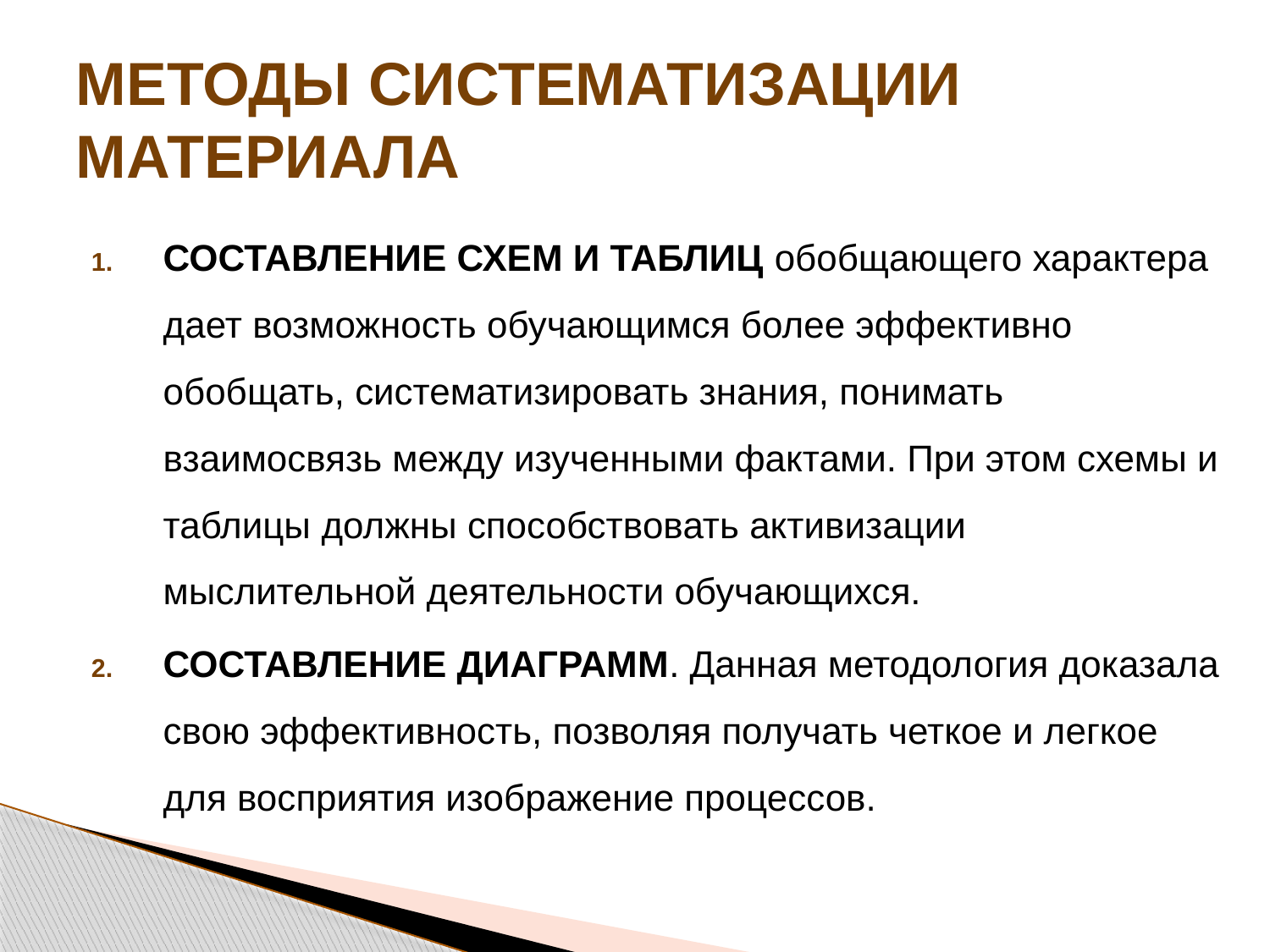

# МЕТОДЫ СИСТЕМАТИЗАЦИИ МАТЕРИАЛА
СОСТАВЛЕНИЕ СХЕМ И ТАБЛИЦ обобщающего характера дает возможность обучающимся более эффективно обобщать, систематизировать знания, понимать взаимосвязь между изученными фактами. При этом схемы и таблицы должны способствовать активизации мыслительной деятельности обучающихся.
СОСТАВЛЕНИЕ ДИАГРАММ. Данная методология доказала свою эффективность, позволяя получать четкое и легкое для восприятия изображение процессов.